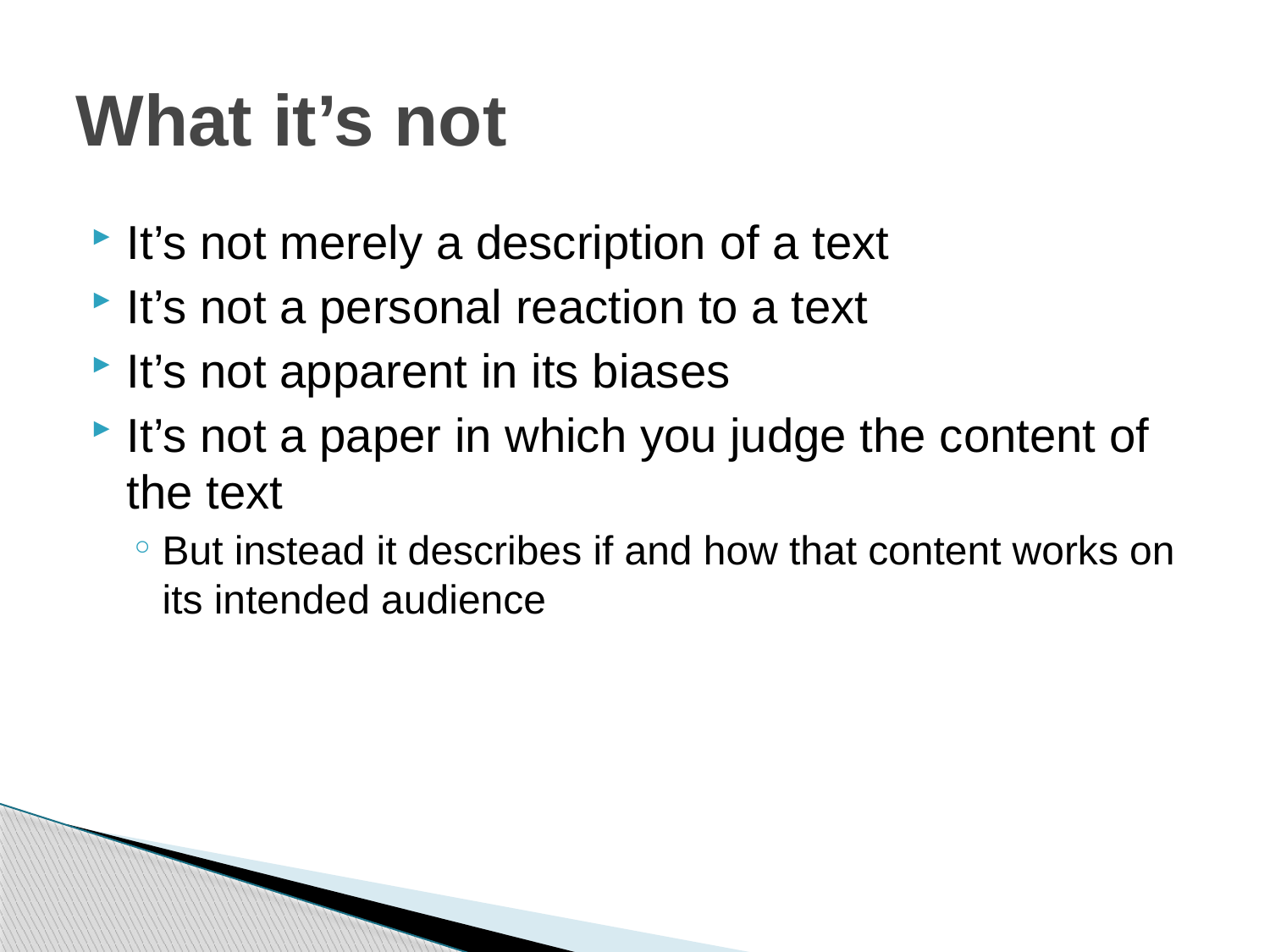

# What it’s not
It’s not merely a description of a text
It’s not a personal reaction to a text
It’s not apparent in its biases
It’s not a paper in which you judge the content of the text
But instead it describes if and how that content works on its intended audience